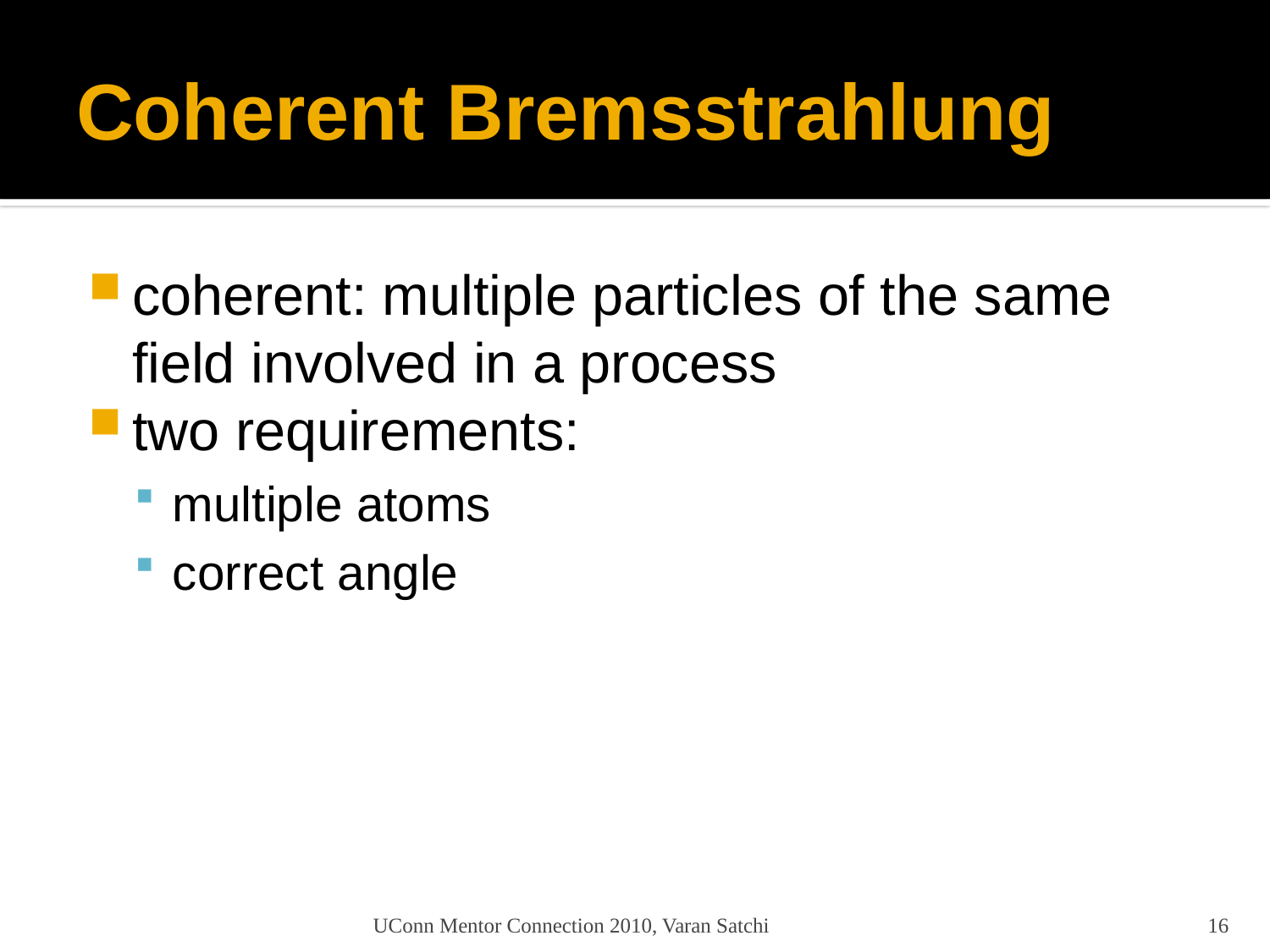

# Coherent Bremsstrahlung
coherent: multiple particles of the same field involved in a process
two requirements:
multiple atoms
correct angle

UConn Mentor Connection 2010, Varan Satchi
16